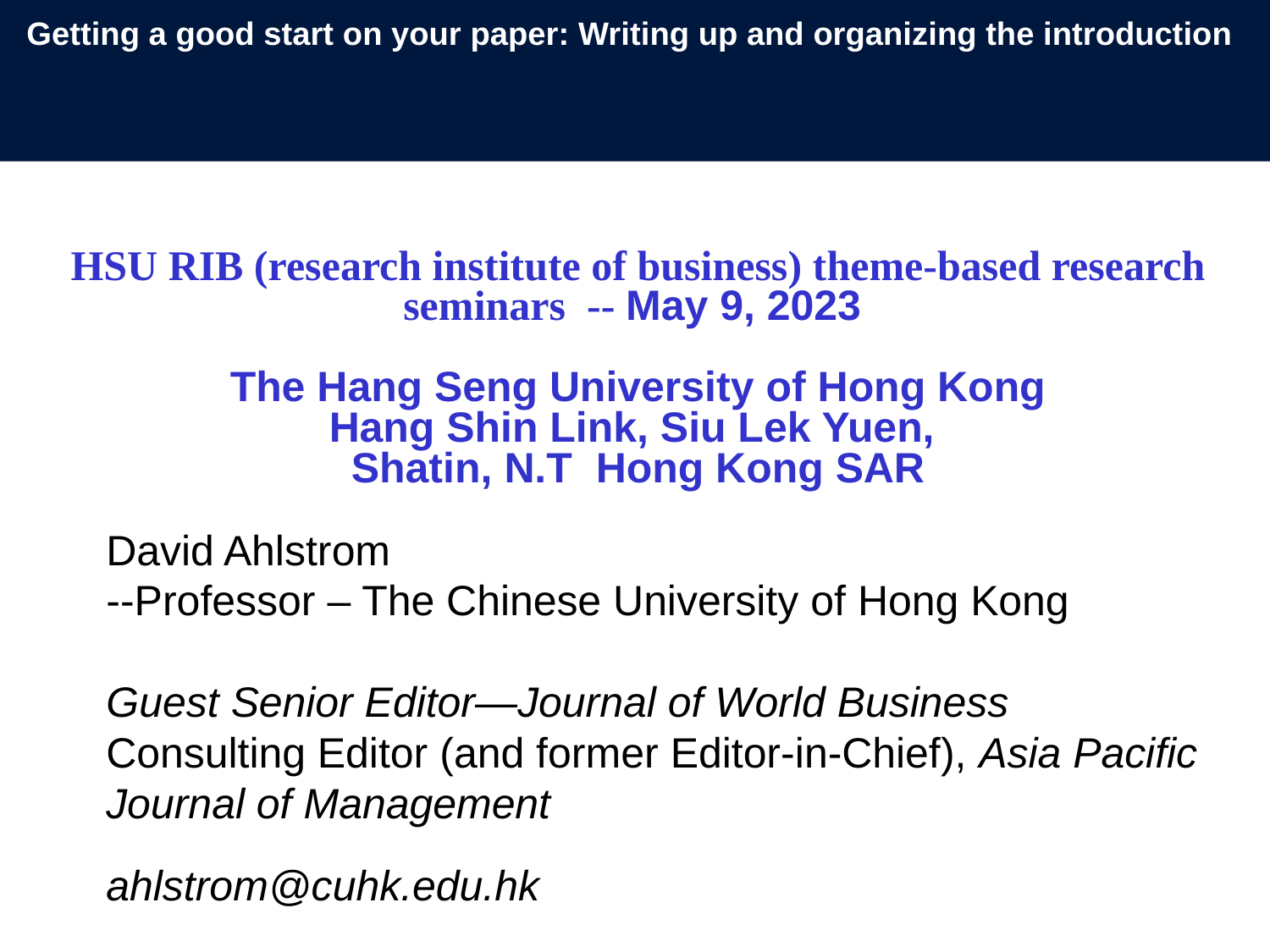

# Getting a good start on your paper: Writing up and organizing the introduction

HSU RIB (research institute of business) theme-based research seminars  -- May 9, 2023

The Hang Seng University of Hong Kong
Hang Shin Link, Siu Lek Yuen,
Shatin, N.T  Hong Kong SAR

David Ahlstrom
--Professor – The Chinese University of Hong Kong

Guest Senior Editor—Journal of World Business
Consulting Editor (and former Editor-in-Chief), Asia Pacific Journal of Management

ahlstrom@cuhk.edu.hk